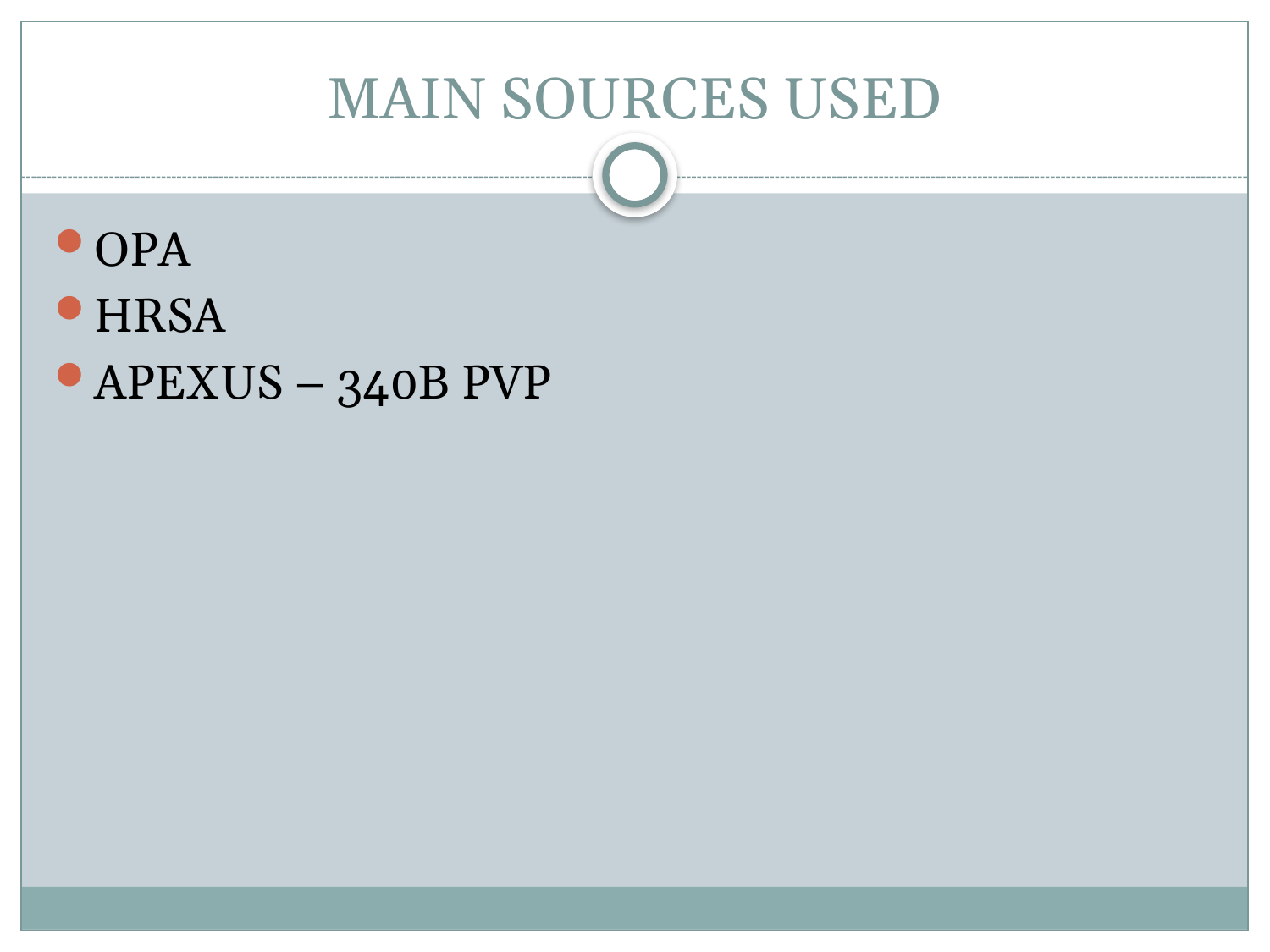

# MAIN SOURCES USED
OPA
HRSA
APEXUS – 340B PVP